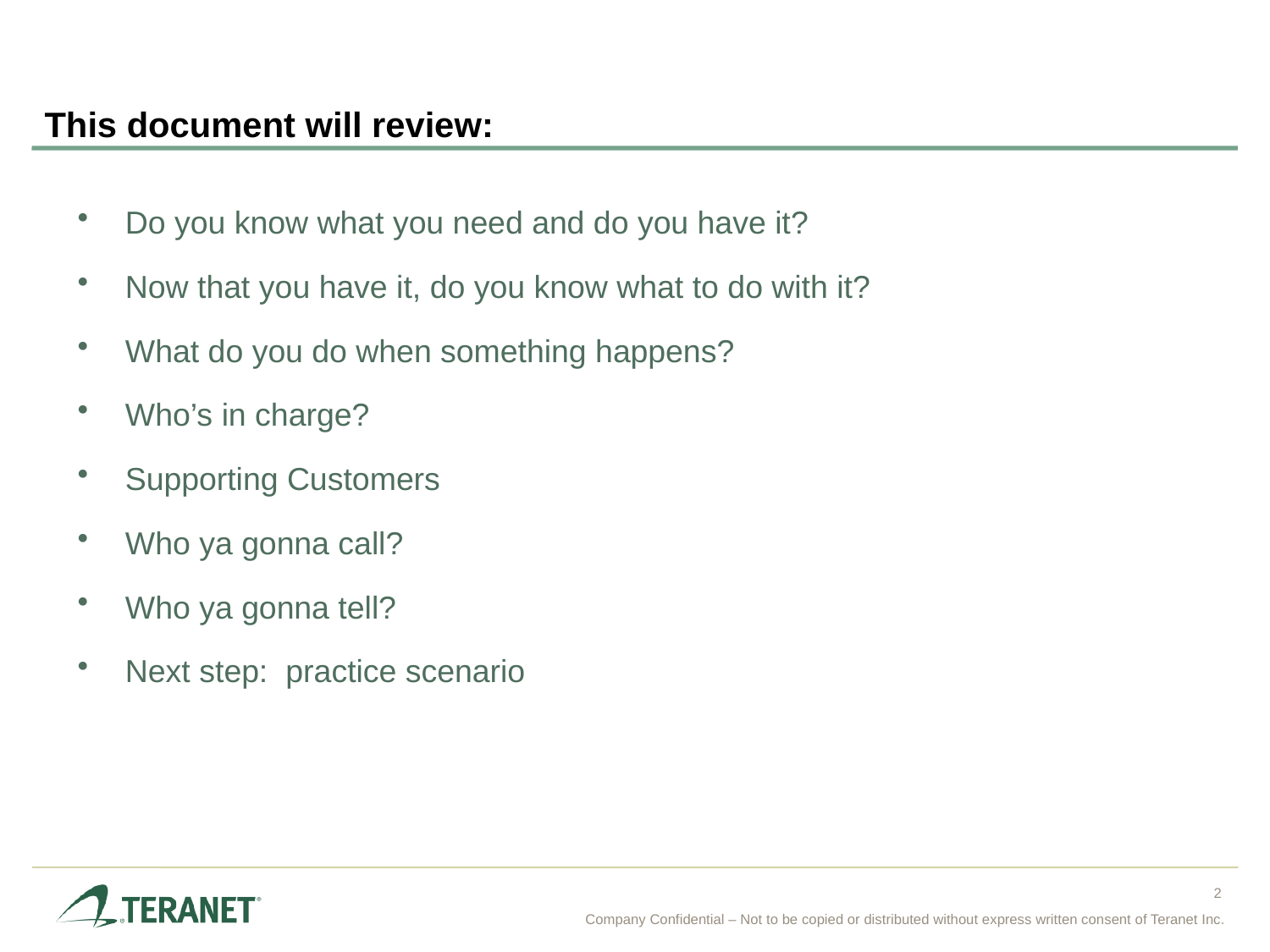

# This document will review:
Do you know what you need and do you have it?
Now that you have it, do you know what to do with it?
What do you do when something happens?
Who’s in charge?
Supporting Customers
Who ya gonna call?
Who ya gonna tell?
Next step:  practice scenario
2